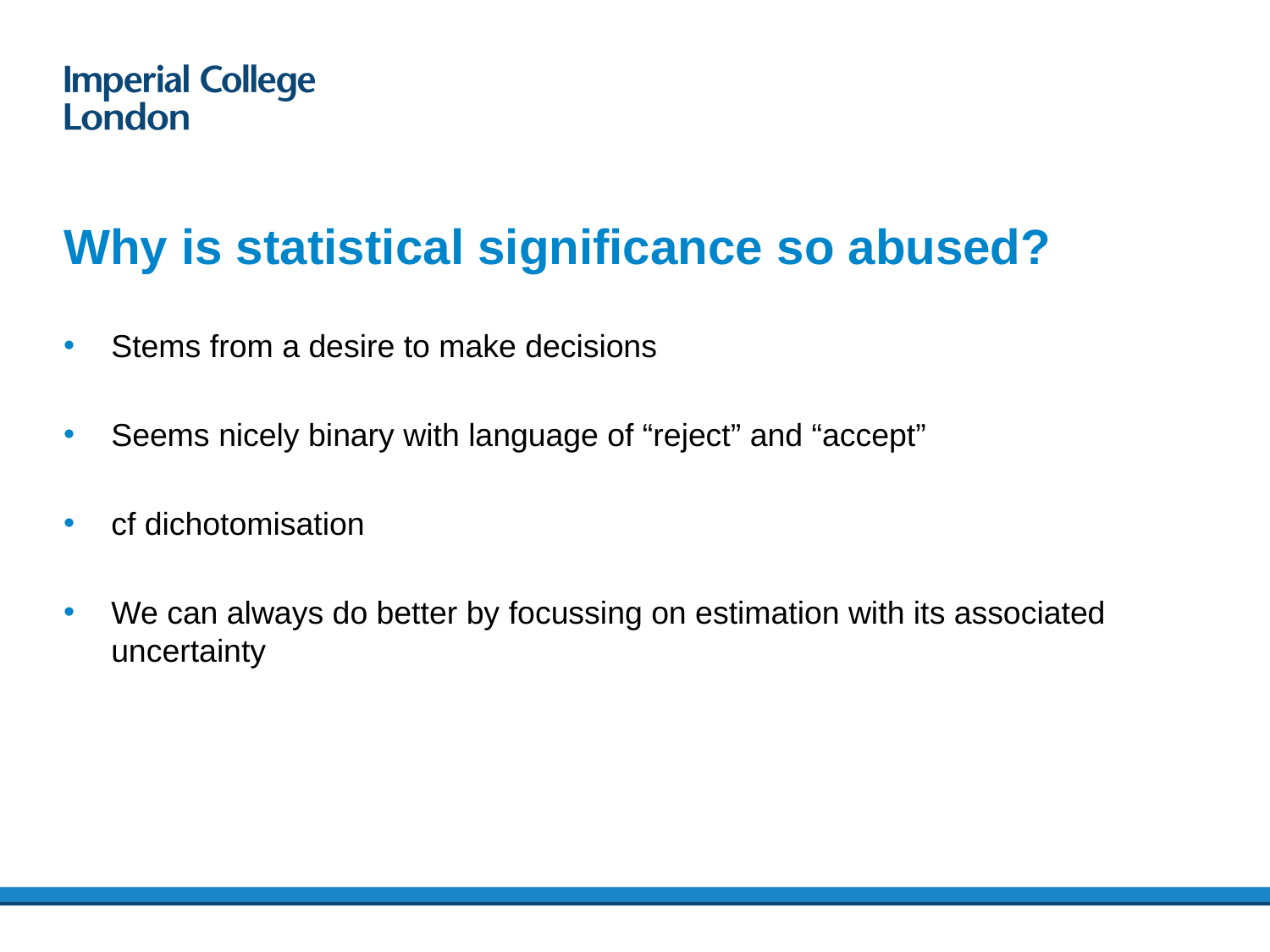

# Why is statistical significance so abused?
Stems from a desire to make decisions

Seems nicely binary with language of “reject” and “accept”

cf dichotomisation

We can always do better by focussing on estimation with its associated uncertainty